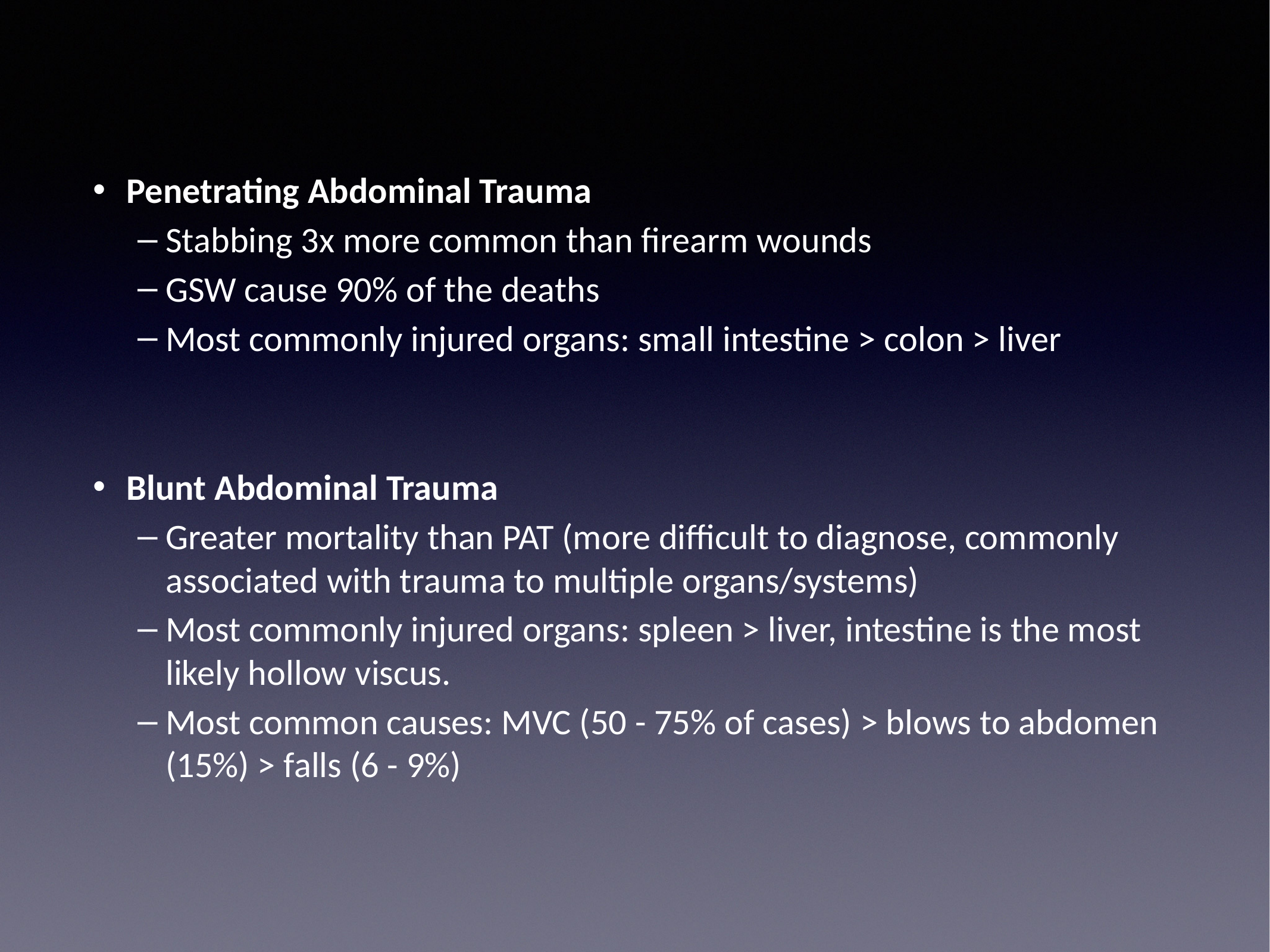

Penetrating Abdominal Trauma
Stabbing 3x more common than firearm wounds
GSW cause 90% of the deaths
Most commonly injured organs: small intestine > colon > liver

Blunt Abdominal Trauma
Greater mortality than PAT (more difficult to diagnose, commonly associated with trauma to multiple organs/systems)
Most commonly injured organs: spleen > liver, intestine is the most likely hollow viscus.
Most common causes: MVC (50 - 75% of cases) > blows to abdomen (15%) > falls (6 - 9%)